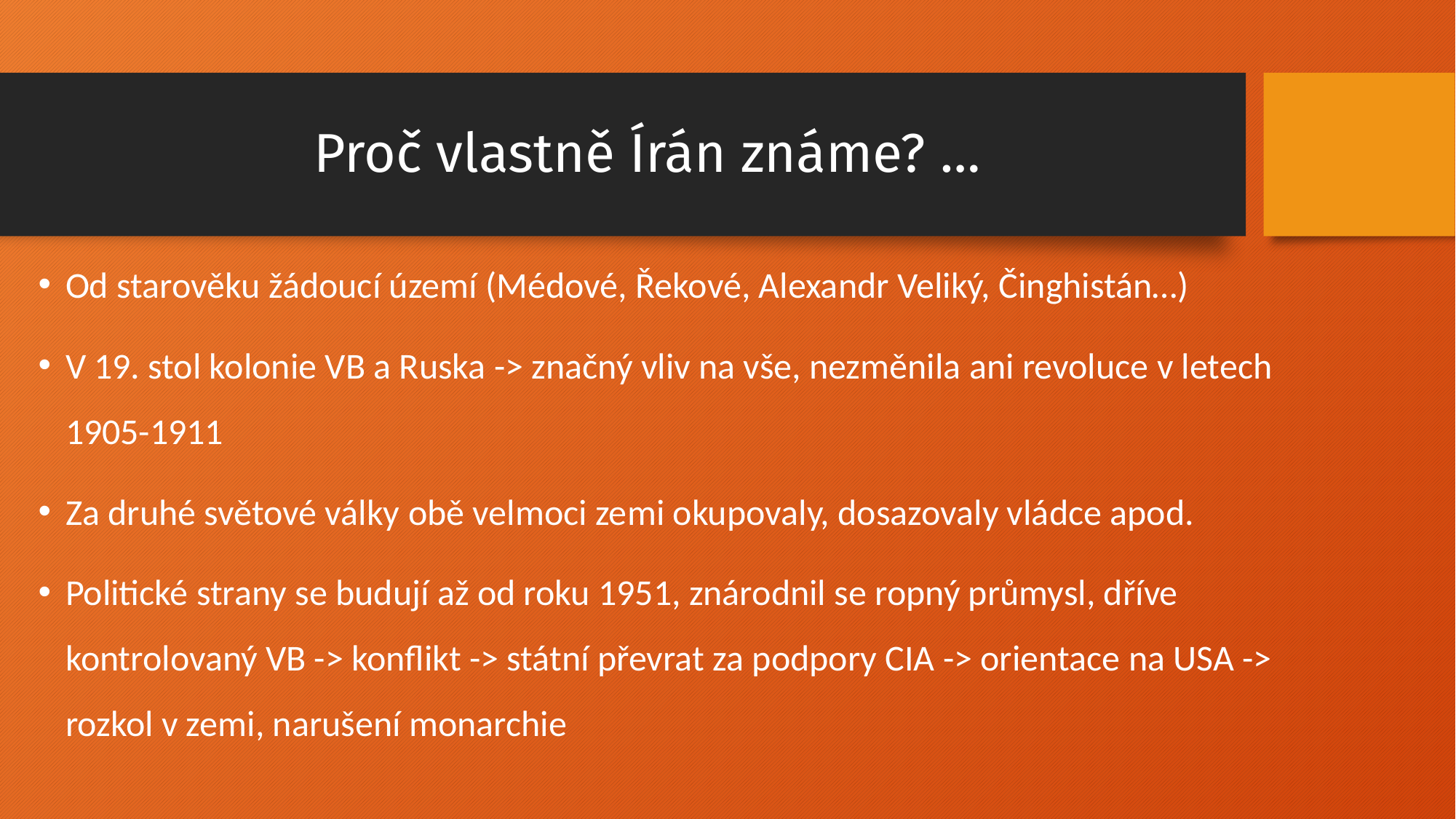

# Proč vlastně Írán známe? …
Od starověku žádoucí území (Médové, Řekové, Alexandr Veliký, Činghistán…)
V 19. stol kolonie VB a Ruska -> značný vliv na vše, nezměnila ani revoluce v letech 1905-1911
Za druhé světové války obě velmoci zemi okupovaly, dosazovaly vládce apod.
Politické strany se budují až od roku 1951, znárodnil se ropný průmysl, dříve kontrolovaný VB -> konflikt -> státní převrat za podpory CIA -> orientace na USA -> rozkol v zemi, narušení monarchie